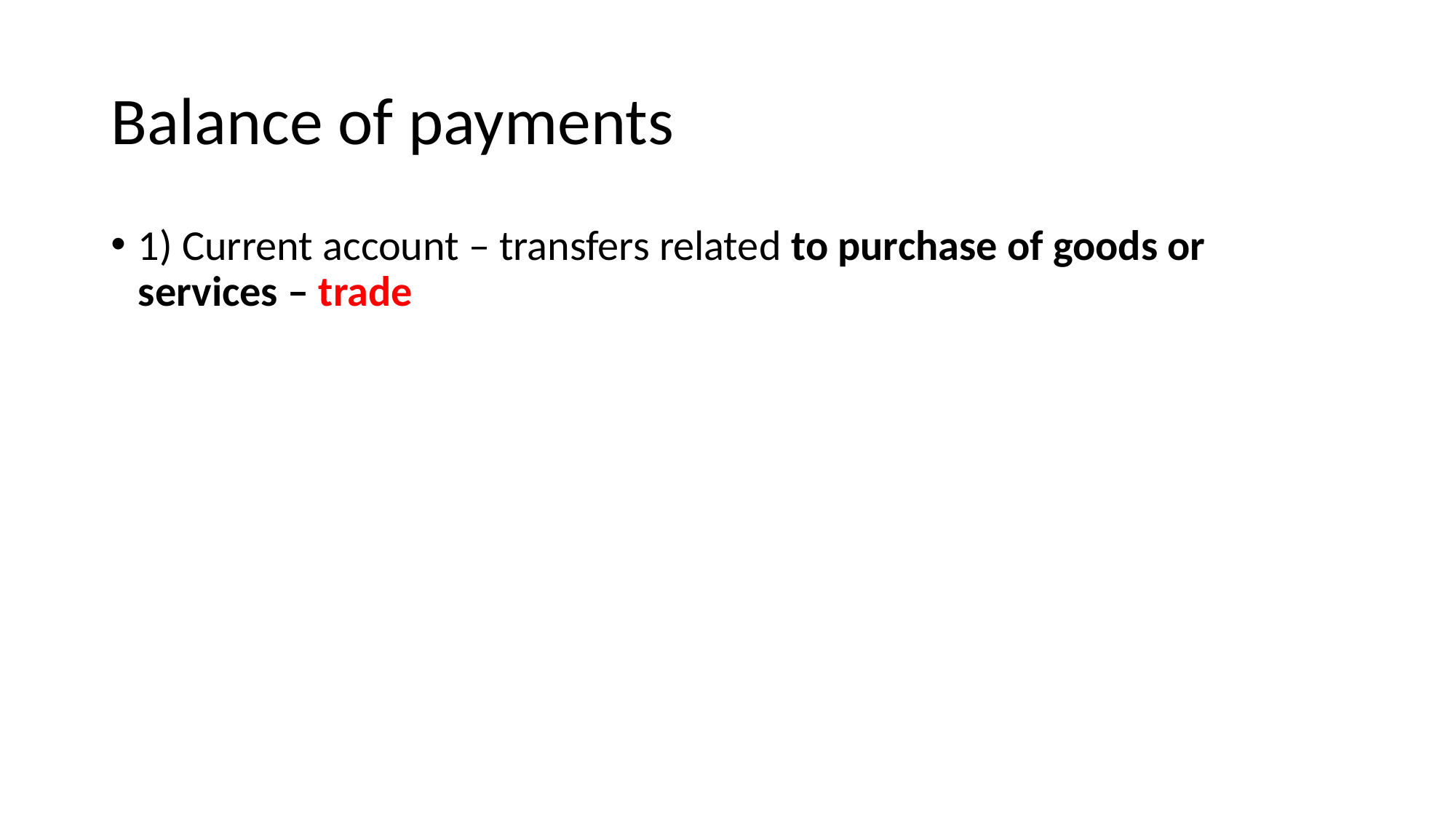

# Balance of payments
1) Current account – transfers related to purchase of goods or services – trade